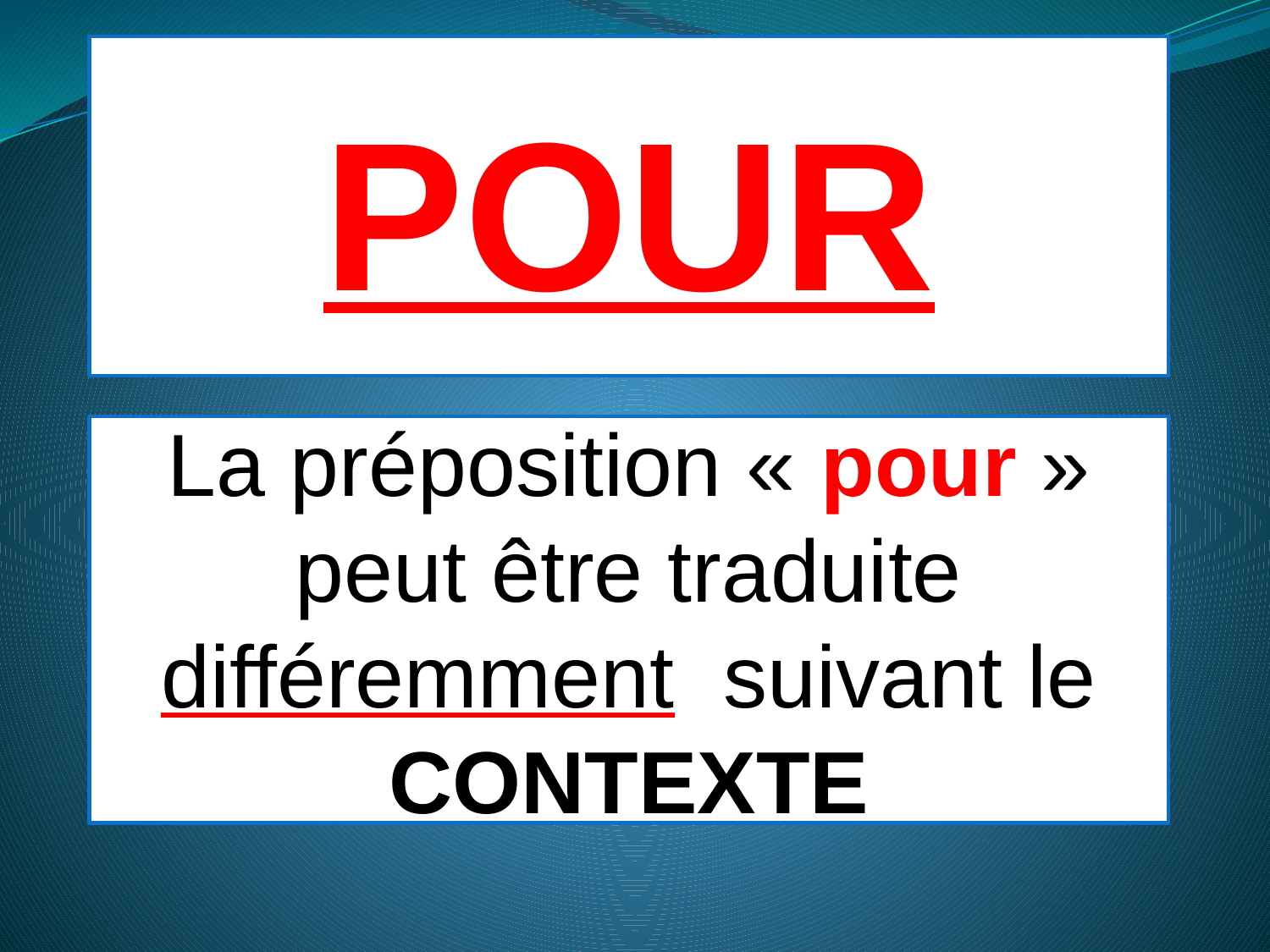

POUR
La préposition « pour » peut être traduite différemment  suivant le CONTEXTE